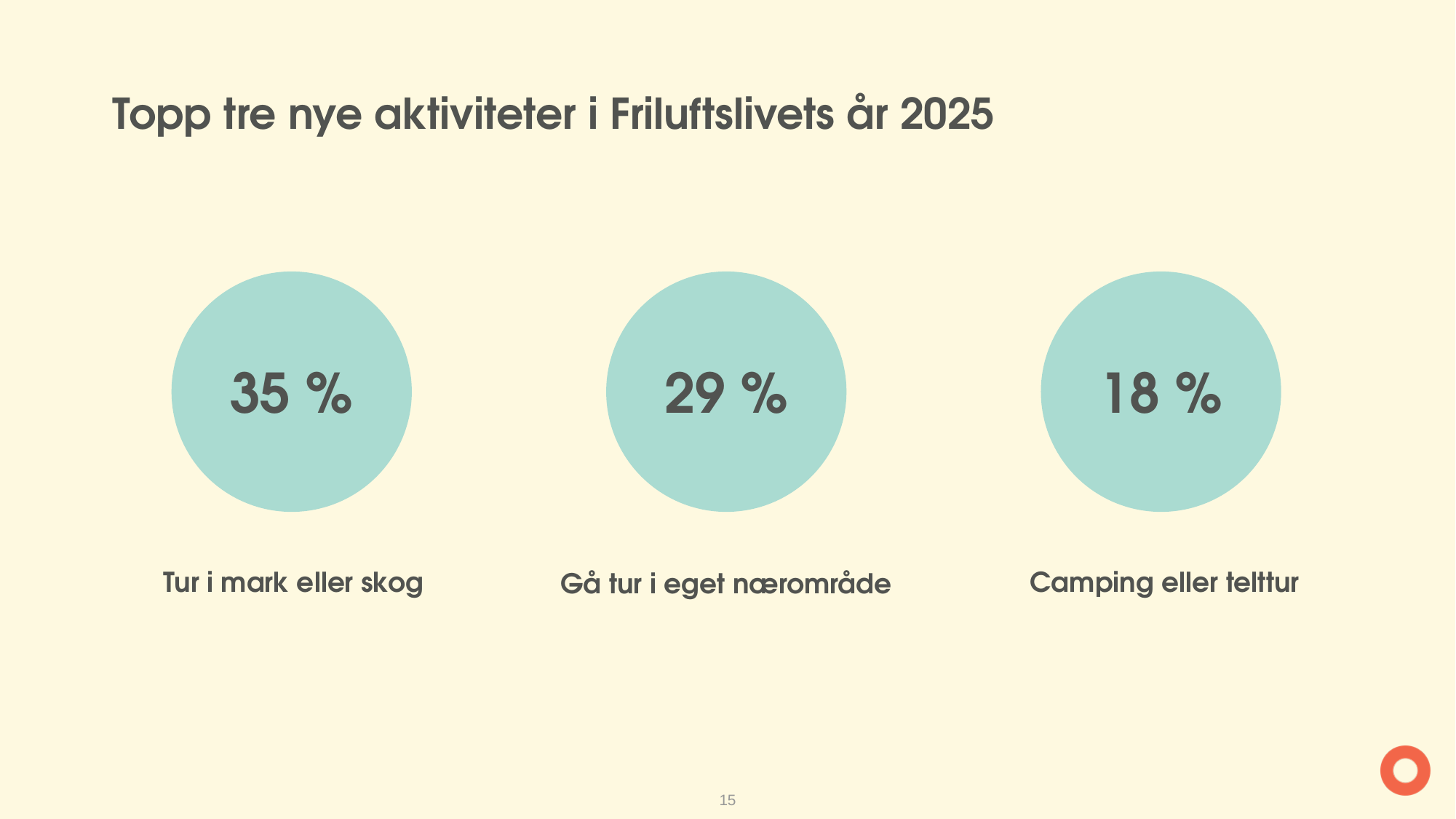

# Topp tre nye aktiviteter i Friluftslivets år 2025
35 %
29 %
18 %
Tur i mark eller skog
Camping eller telttur
Gå tur i eget nærområde
15